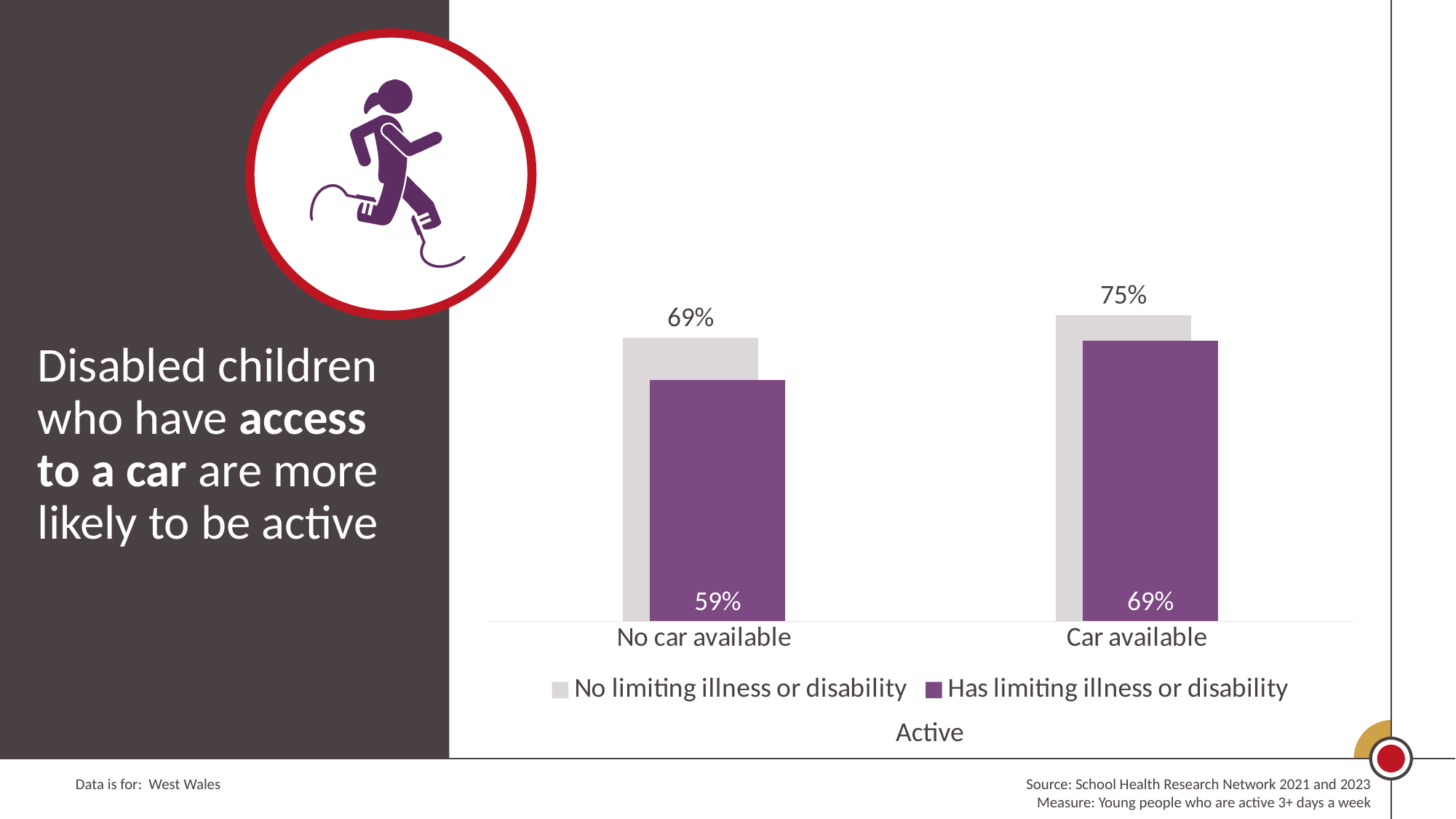

### Chart

| Category | No limiting illness or disability | Has limiting illness or disability |
|---|---|---|
| No car available | 0.6935201401050788 | 0.5897435897435898 |
| Car available | 0.7486854185794174 | 0.6871051653660349 |
Disabled children who have access to a car are more likely to be active

Active